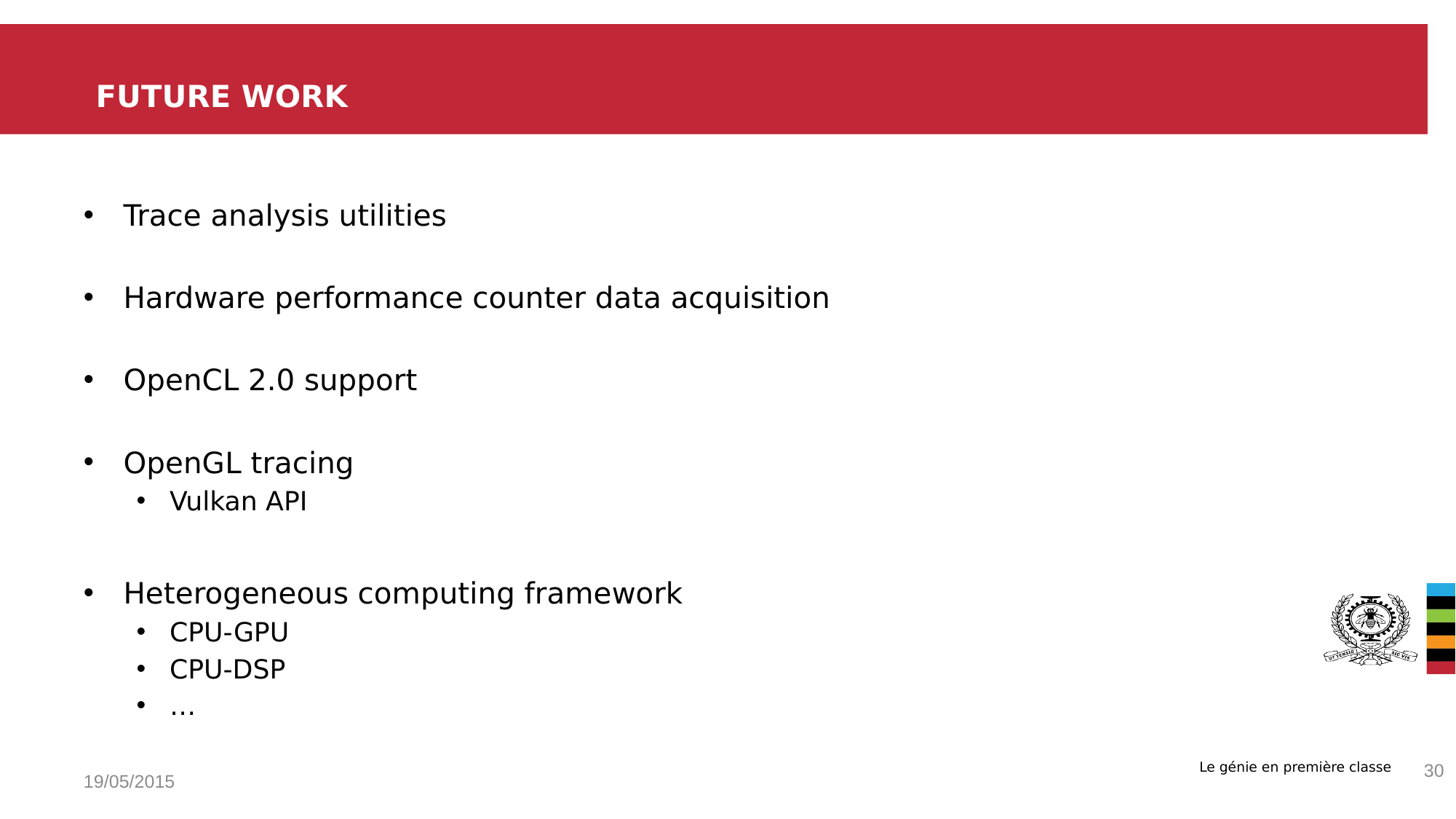

# Future work
Trace analysis utilities

Hardware performance counter data acquisition

OpenCL 2.0 support

OpenGL tracing
Vulkan API

Heterogeneous computing framework
CPU-GPU
CPU-DSP
…
30
19/05/2015